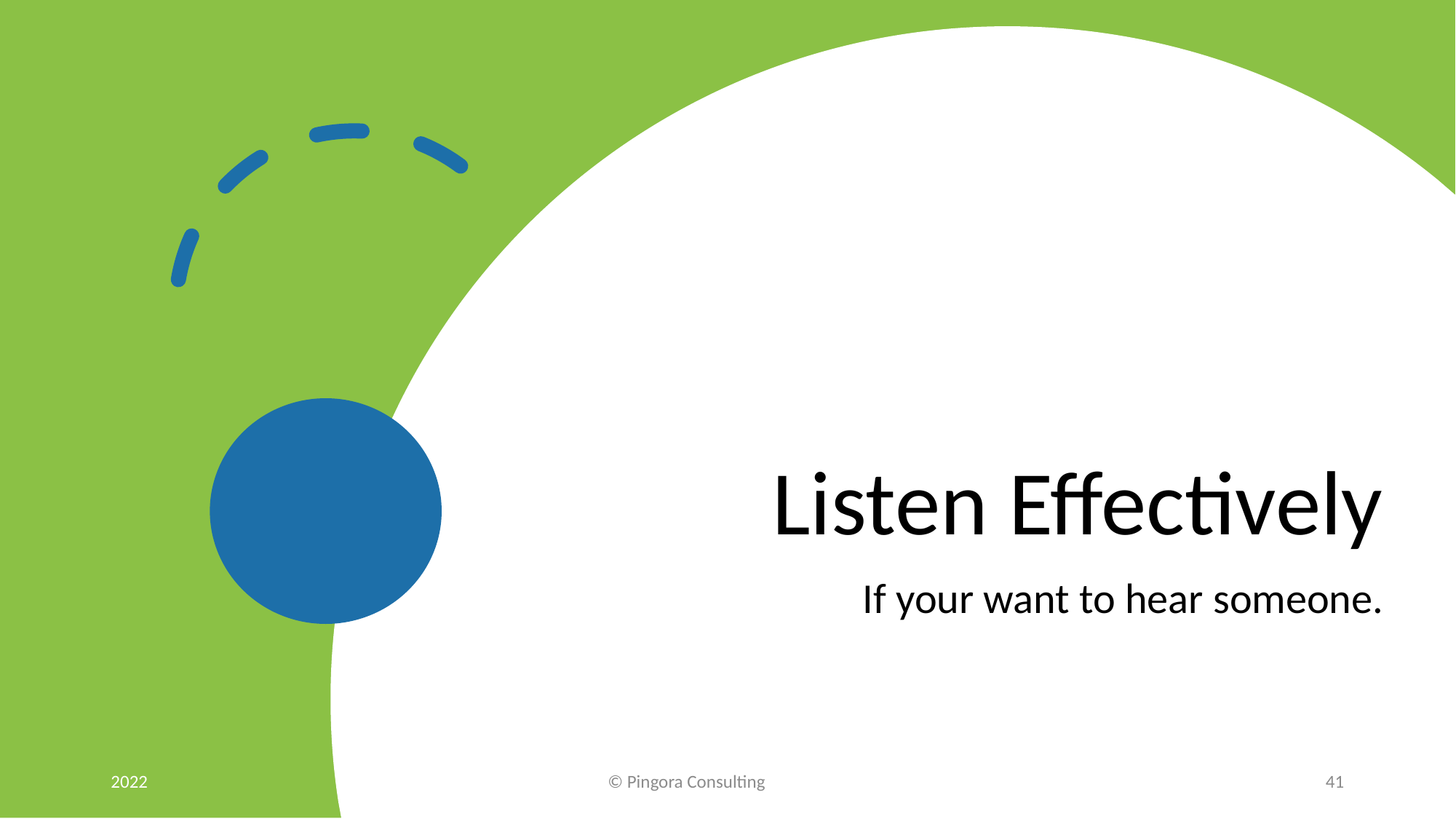

# Listen Effectively

If your want to hear someone.
2022
© Pingora Consulting
41